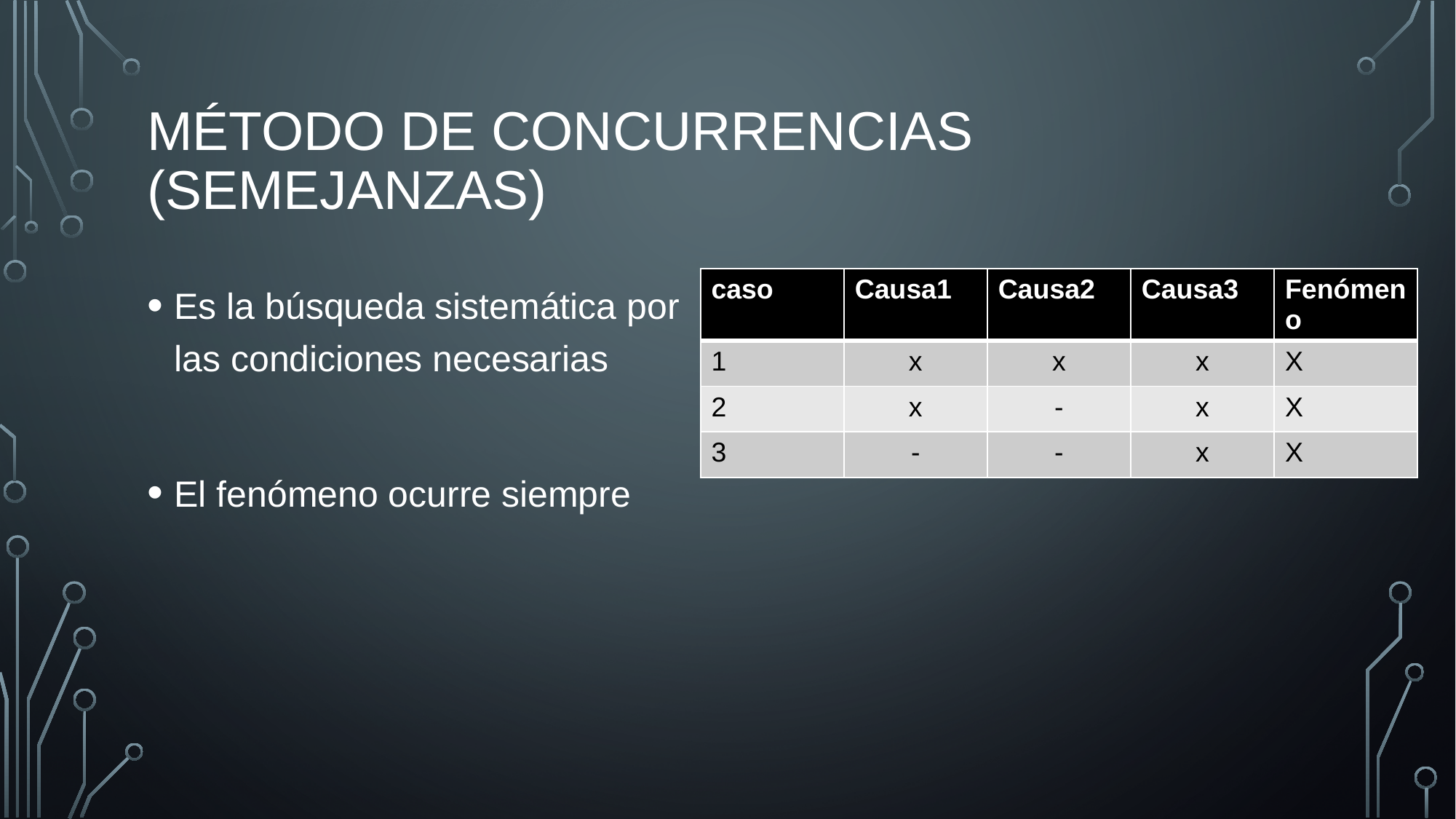

# MÉTODO DE CONCURRENCIAS (SEMEJANZAS)
Es la búsqueda sistemática por las condiciones necesarias

El fenómeno ocurre siempre
| caso | Causa1 | Causa2 | Causa3 | Fenómeno |
| --- | --- | --- | --- | --- |
| 1 | x | x | x | X |
| 2 | x | - | x | X |
| 3 | - | - | x | X |